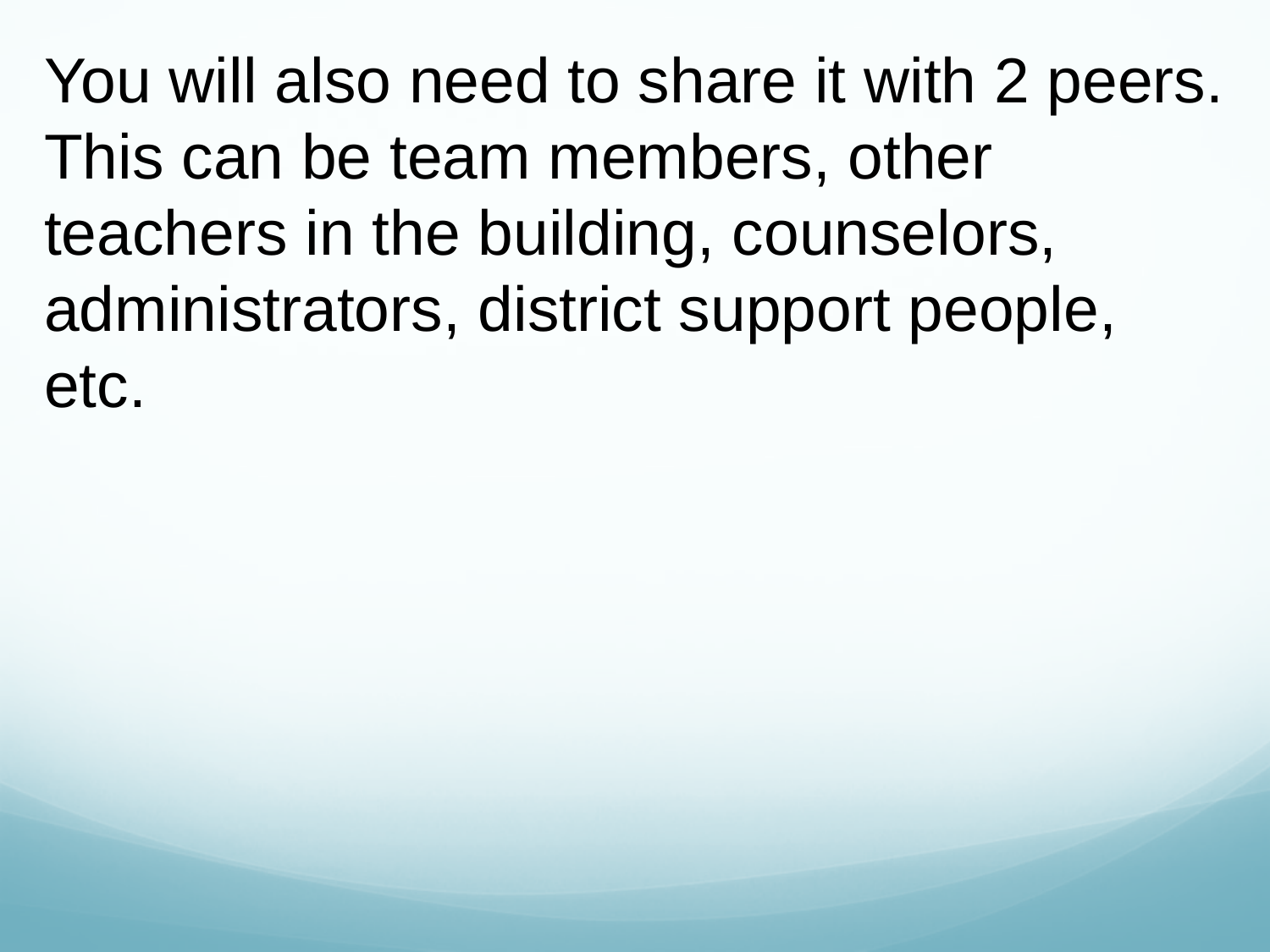

You will also need to share it with 2 peers. This can be team members, other teachers in the building, counselors, administrators, district support people, etc.